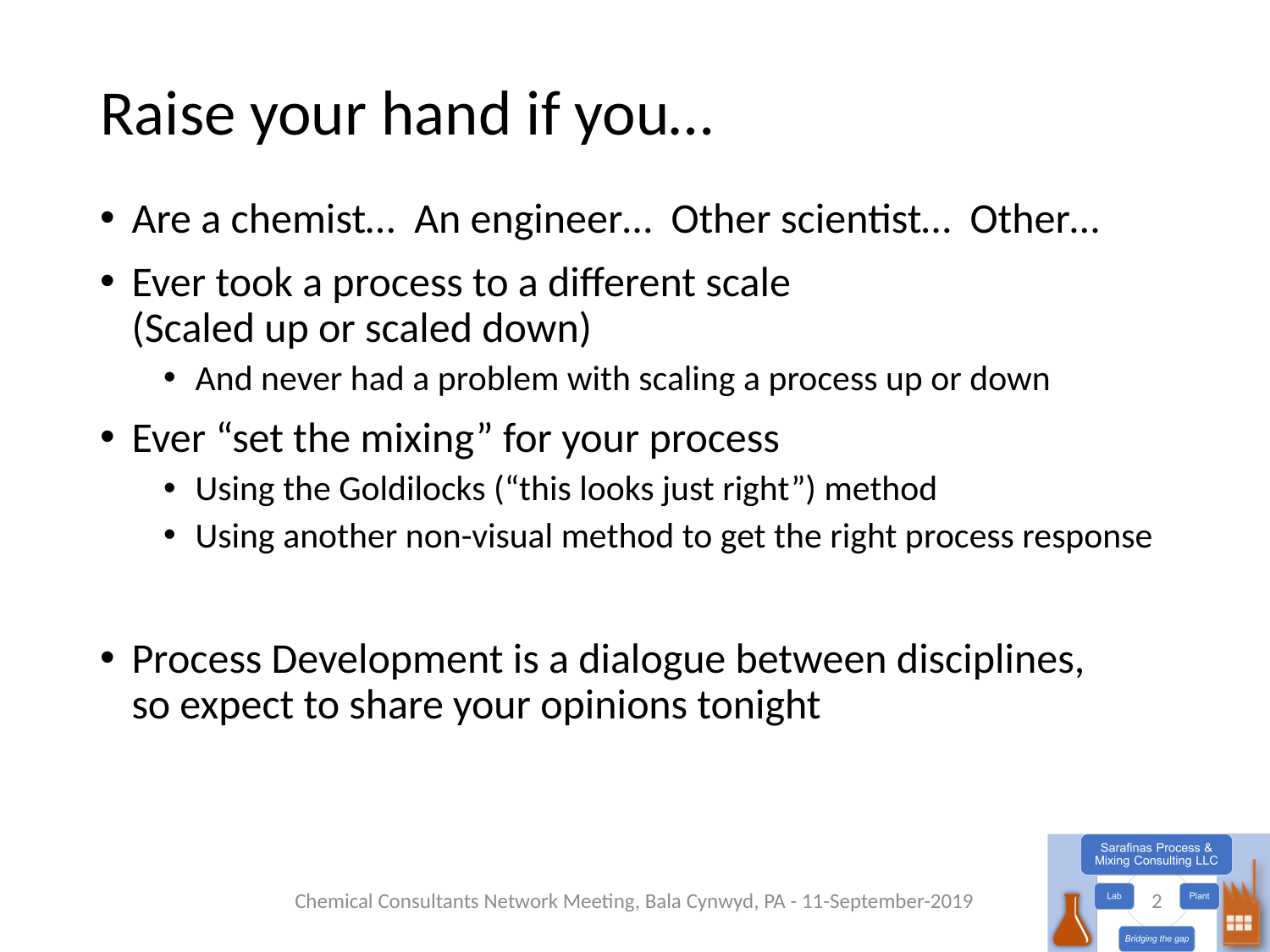

# Raise your hand if you…
Are a chemist…  An engineer…  Other scientist…  Other…
Ever took a process to a different scale
(Scaled up or scaled down)
And never had a problem with scaling a process up or down
Ever “set the mixing” for your process
Using the Goldilocks (“this looks just right”) method
Using another non-visual method to get the right process response

Process Development is a dialogue between disciplines,
so expect to share your opinions tonight
Chemical Consultants Network Meeting, Bala Cynwyd, PA - 11-September-2019
2